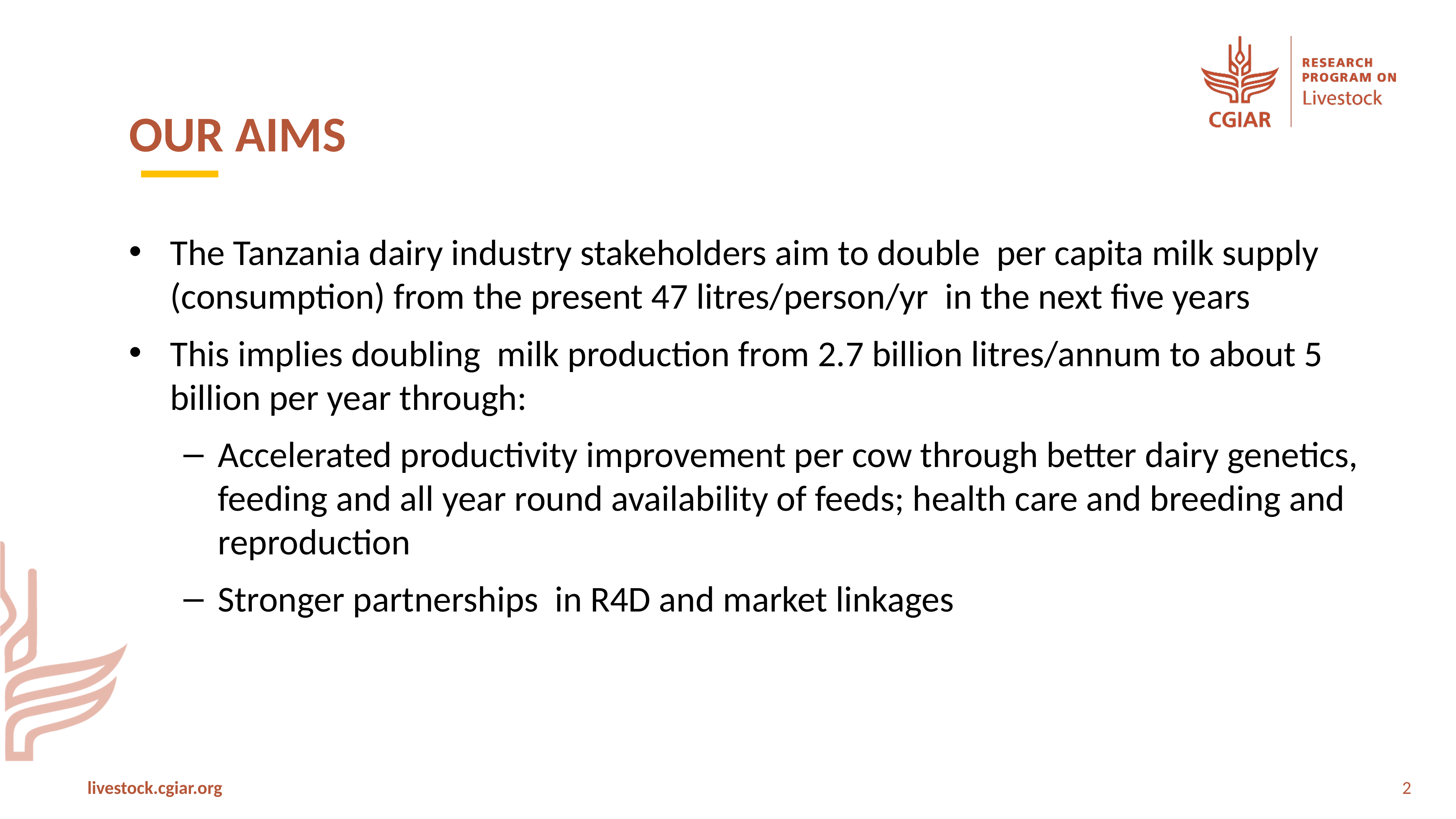

OUR AIMS

The Tanzania dairy industry stakeholders aim to double  per capita milk supply (consumption) from the present 47 litres/person/yr  in the next five years
This implies doubling  milk production from 2.7 billion litres/annum to about 5 billion per year through:
Accelerated productivity improvement per cow through better dairy genetics, feeding and all year round availability of feeds; health care and breeding and reproduction
Stronger partnerships  in R4D and market linkages